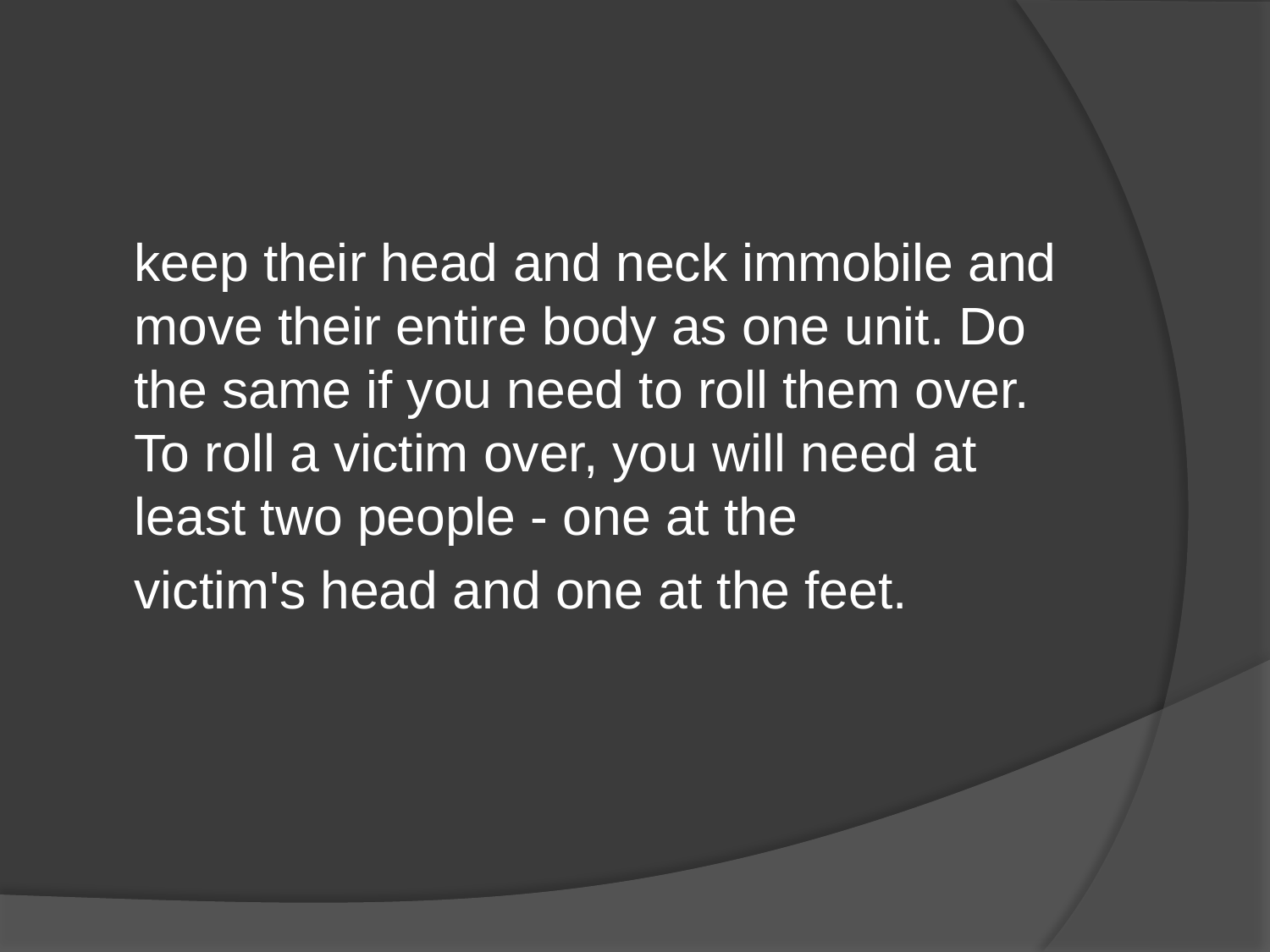

#
	keep their head and neck immobile and move their entire body as one unit. Do the same if you need to roll them over. To roll a victim over, you will need at least two people - one at the
	victim's head and one at the feet.